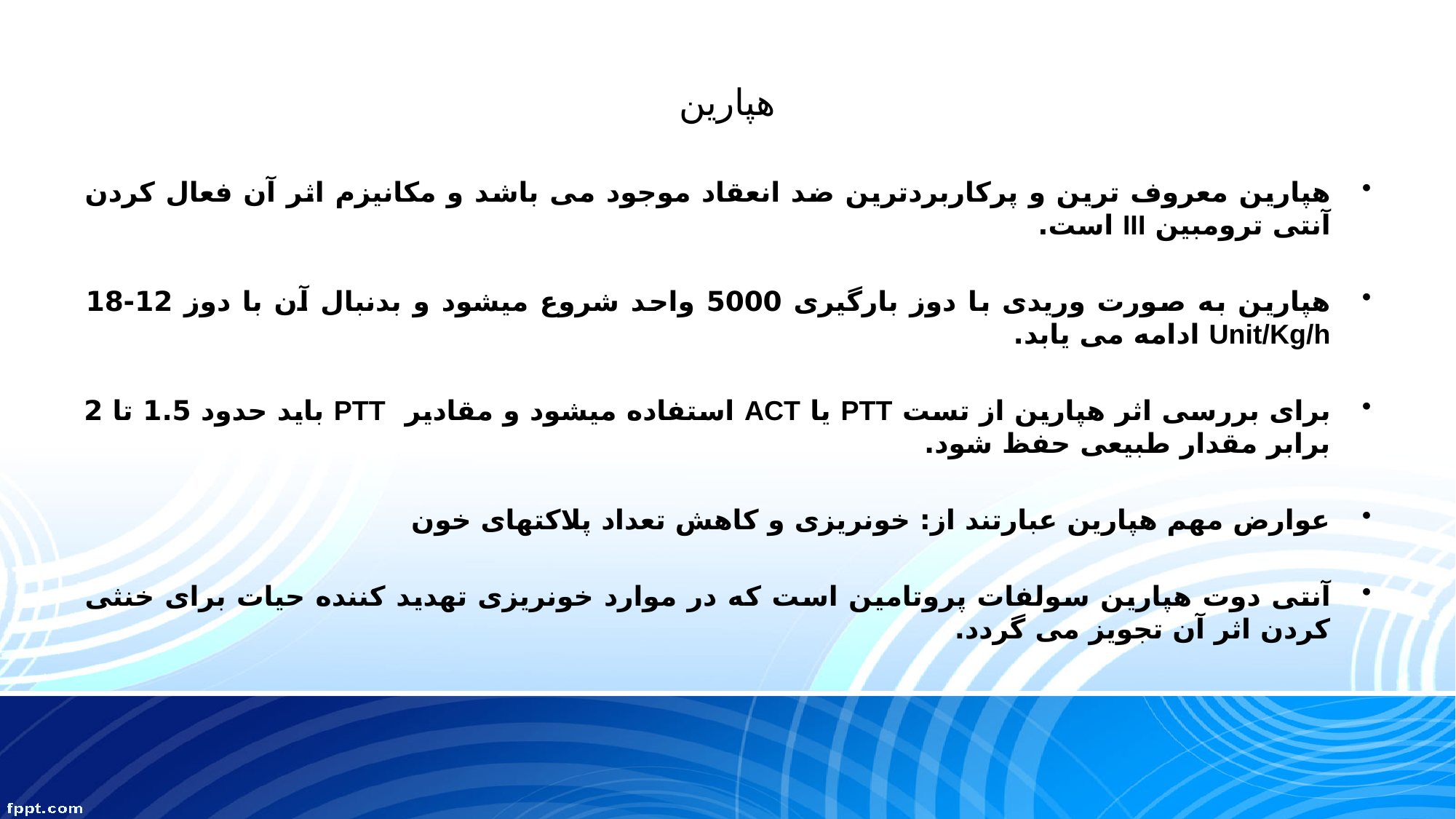

# هپارین
هپارین معروف ترین و پرکاربردترین ضد انعقاد موجود می باشد و مکانیزم اثر آن فعال کردن آنتی ترومبین III است.

هپارین به صورت وریدی با دوز بارگیری 5000 واحد شروع میشود و بدنبال آن با دوز 12-18 Unit/Kg/h ادامه می یابد.

برای بررسی اثر هپارین از تست PTT یا ACT استفاده میشود و مقادیر  PTT باید حدود 1.5 تا 2 برابر مقدار طبیعی حفظ شود.

عوارض مهم هپارین عبارتند از: خونریزی و کاهش تعداد پلاکتهای خون

آنتی دوت هپارین سولفات پروتامین است که در موارد خونریزی تهدید کننده حیات برای خنثی کردن اثر آن تجویز می گردد.